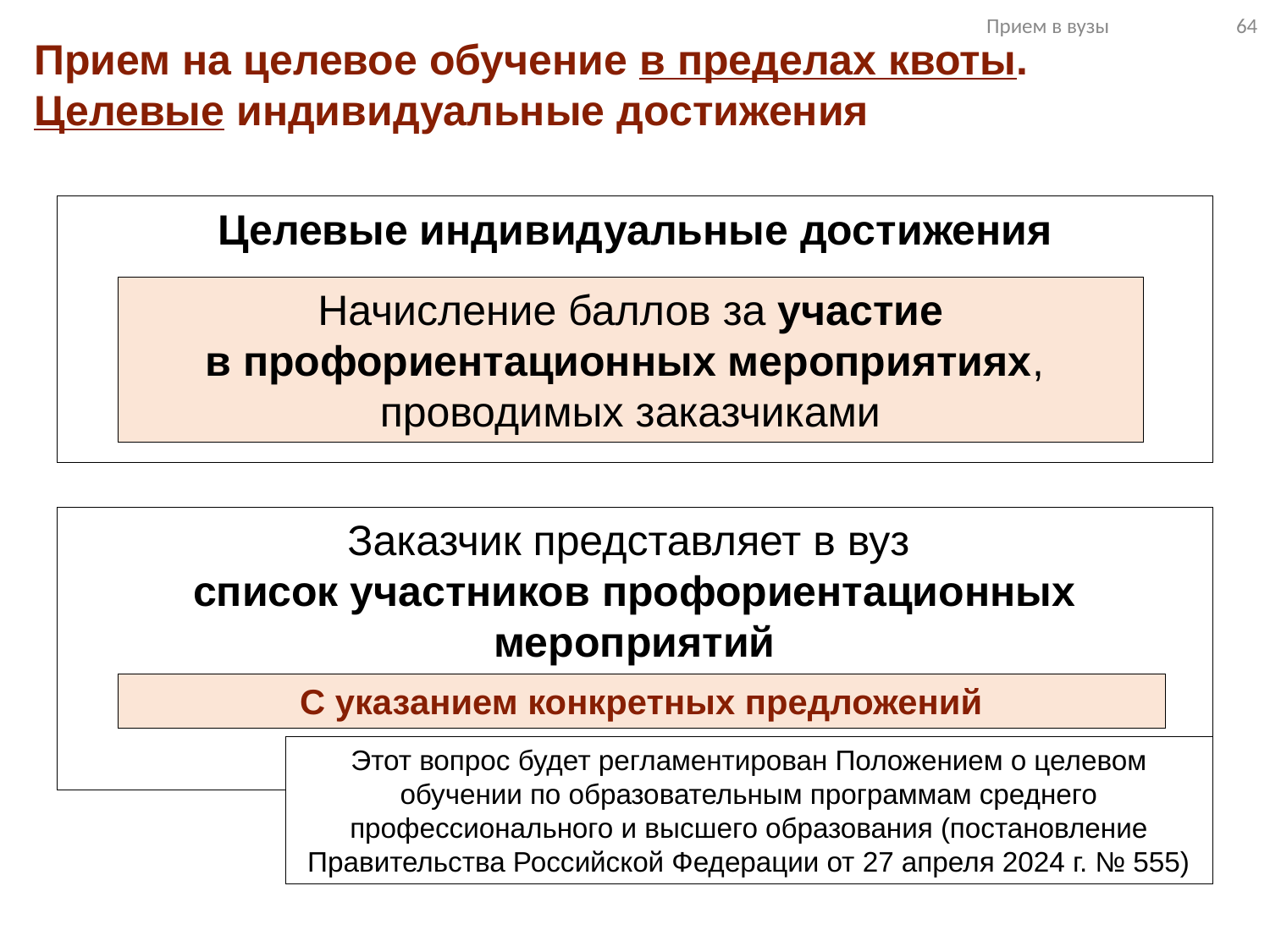

Прием в вузы                          64
Прием на целевое обучение в пределах квоты.
Целевые индивидуальные достижения
Целевые индивидуальные достижения

Начисление баллов за участие
в профориентационных мероприятиях,
проводимых заказчиками
Заказчик представляет в вуз
список участников профориентационных мероприятий

С указанием конкретных предложений
Этот вопрос будет регламентирован Положением о целевом обучении по образовательным программам среднего профессионального и высшего образования (постановление Правительства Российской Федерации от 27 апреля 2024 г. № 555)